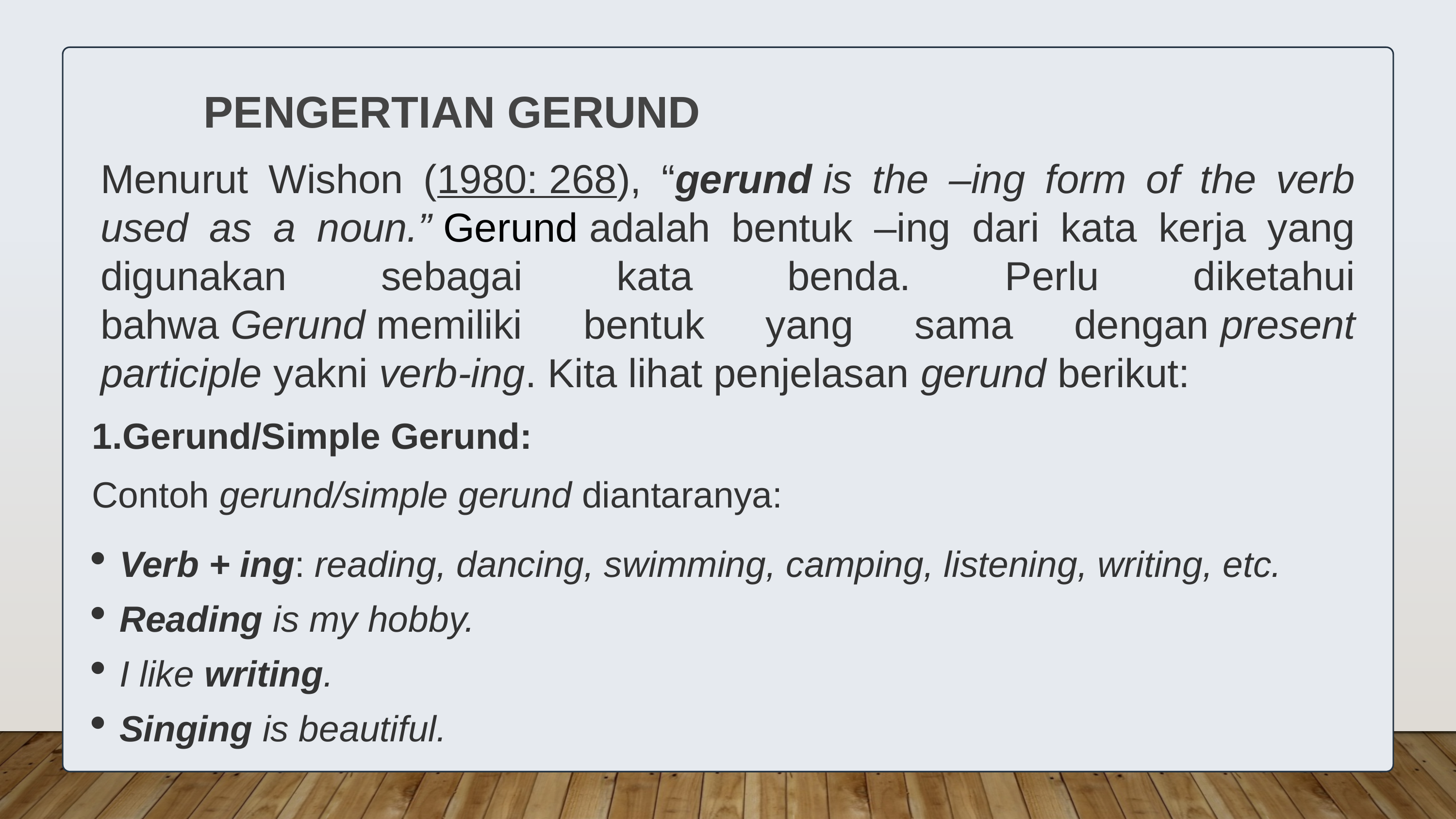

PENGERTIAN GERUND
Menurut Wishon (1980: 268), “gerund is the –ing form of the verb used as a noun.” Gerund adalah bentuk –ing dari kata kerja yang digunakan sebagai kata benda. Perlu diketahui bahwa Gerund memiliki bentuk yang sama dengan present participle yakni verb-ing. Kita lihat penjelasan gerund berikut:

Gerund/Simple Gerund:
Contoh gerund/simple gerund diantaranya:
Verb + ing: reading, dancing, swimming, camping, listening, writing, etc.
Reading is my hobby.
I like writing.
Singing is beautiful.